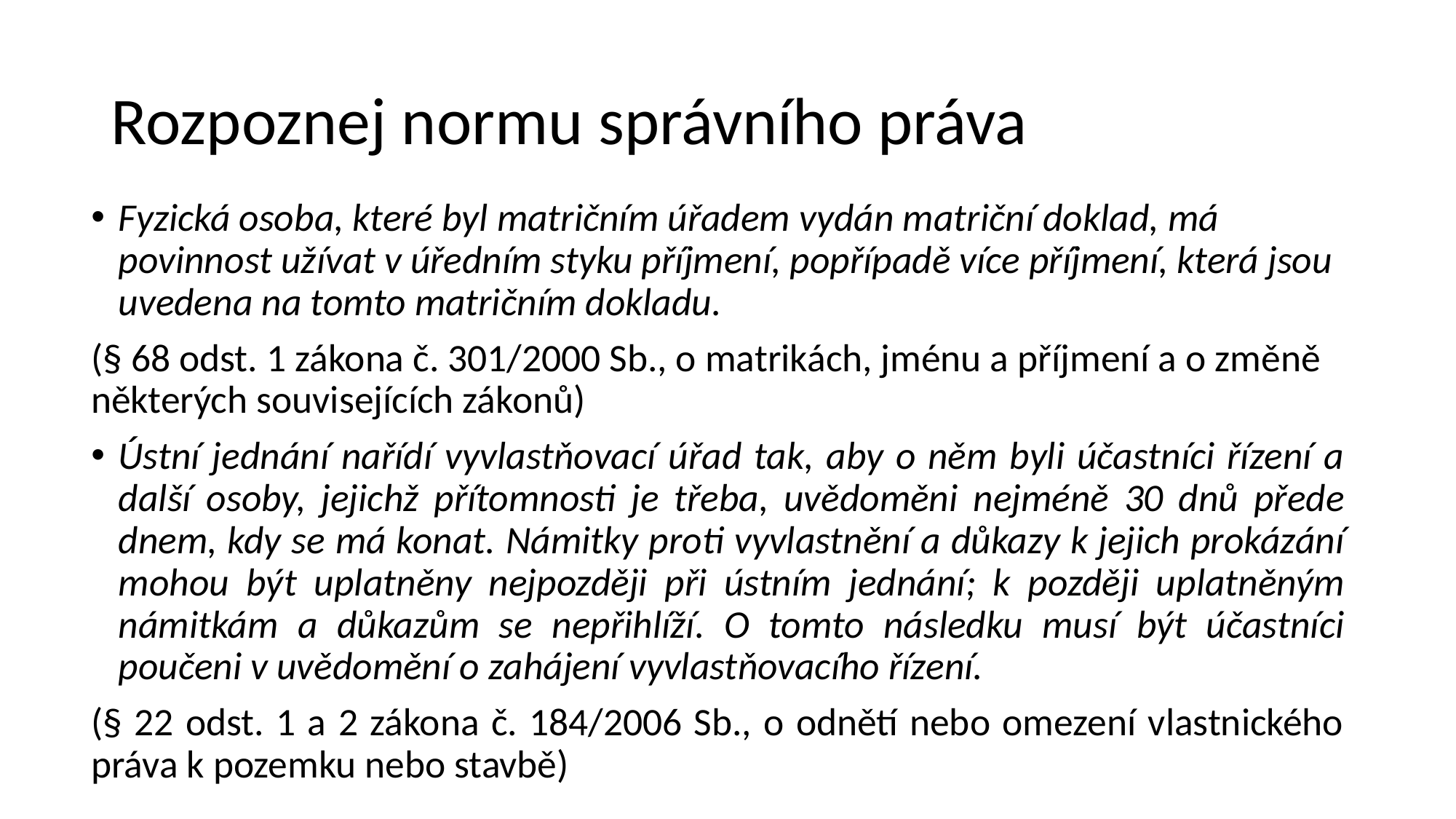

# Rozpoznej normu správního práva
Fyzická osoba, které byl matričním úřadem vydán matriční doklad, má povinnost užívat v úředním styku příjmení, popřípadě více příjmení, která jsou uvedena na tomto matričním dokladu.
(§ 68 odst. 1 zákona č. 301/2000 Sb., o matrikách, jménu a příjmení a o změně některých souvisejících zákonů)
Ústní jednání nařídí vyvlastňovací úřad tak, aby o něm byli účastníci řízení a další osoby, jejichž přítomnosti je třeba, uvědoměni nejméně 30 dnů přede dnem, kdy se má konat. Námitky proti vyvlastnění a důkazy k jejich prokázání mohou být uplatněny nejpozději při ústním jednání; k později uplatněným námitkám a důkazům se nepřihlíží. O tomto následku musí být účastníci poučeni v uvědomění o zahájení vyvlastňovacího řízení.
(§ 22 odst. 1 a 2 zákona č. 184/2006 Sb., o odnětí nebo omezení vlastnického práva k pozemku nebo stavbě)